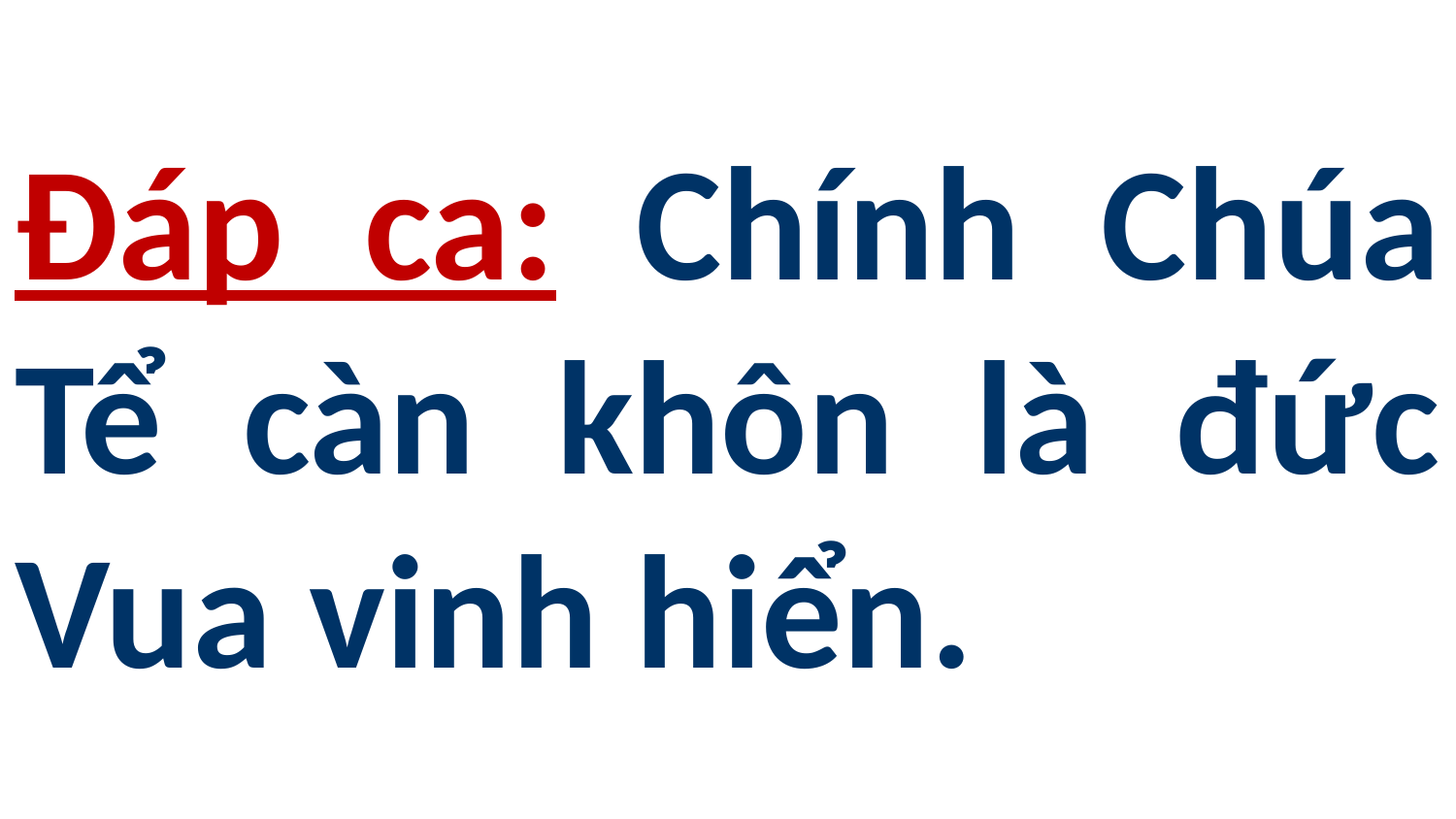

# Đáp ca: Chính Chúa Tể càn khôn là đức Vua vinh hiển.